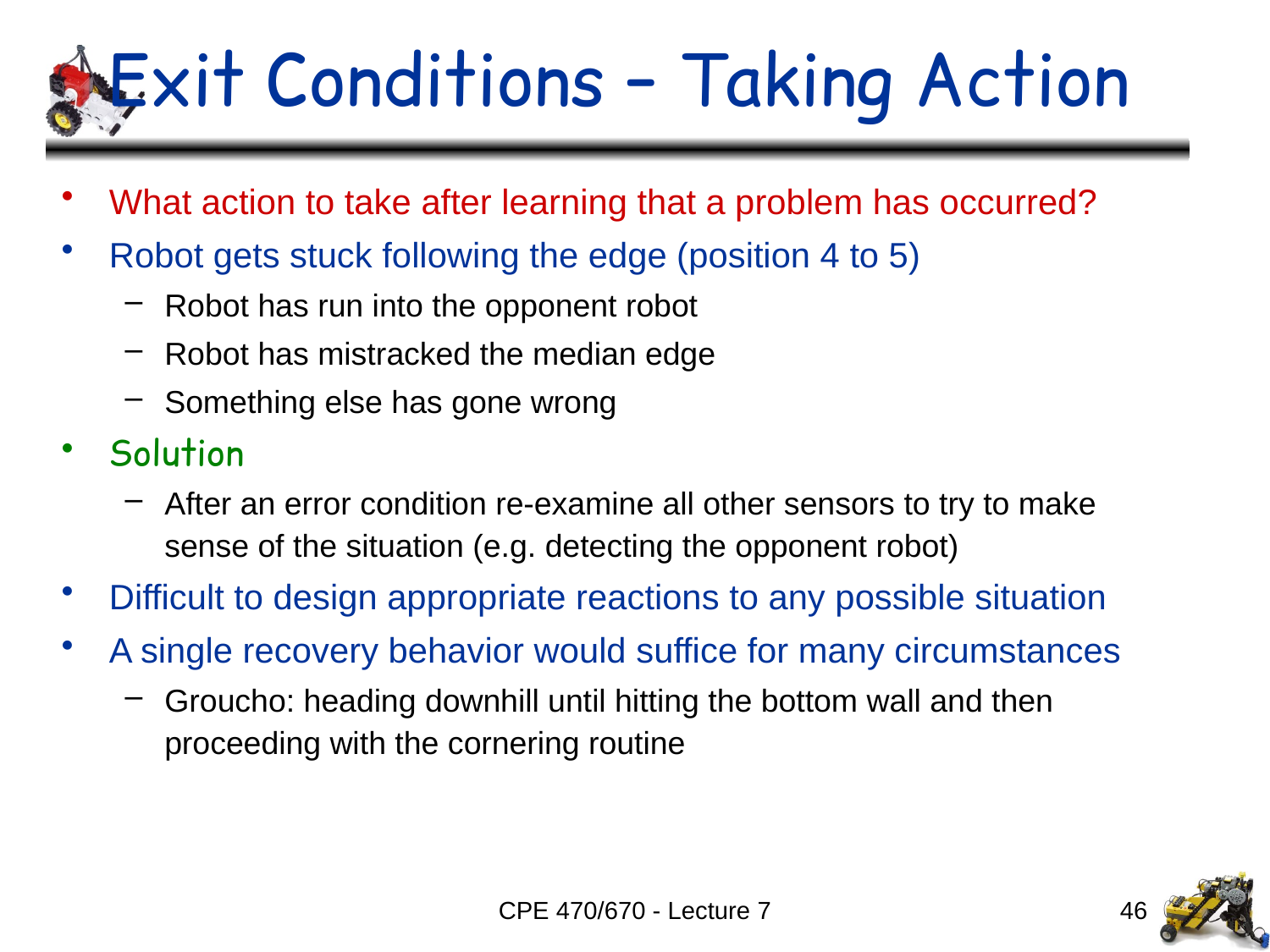

# Exit Conditions – Taking Action
What action to take after learning that a problem has occurred?
Robot gets stuck following the edge (position 4 to 5)
Robot has run into the opponent robot
Robot has mistracked the median edge
Something else has gone wrong
Solution
After an error condition re-examine all other sensors to try to make sense of the situation (e.g. detecting the opponent robot)
Difficult to design appropriate reactions to any possible situation
A single recovery behavior would suffice for many circumstances
Groucho: heading downhill until hitting the bottom wall and then proceeding with the cornering routine
CPE 470/670 - Lecture 7
46